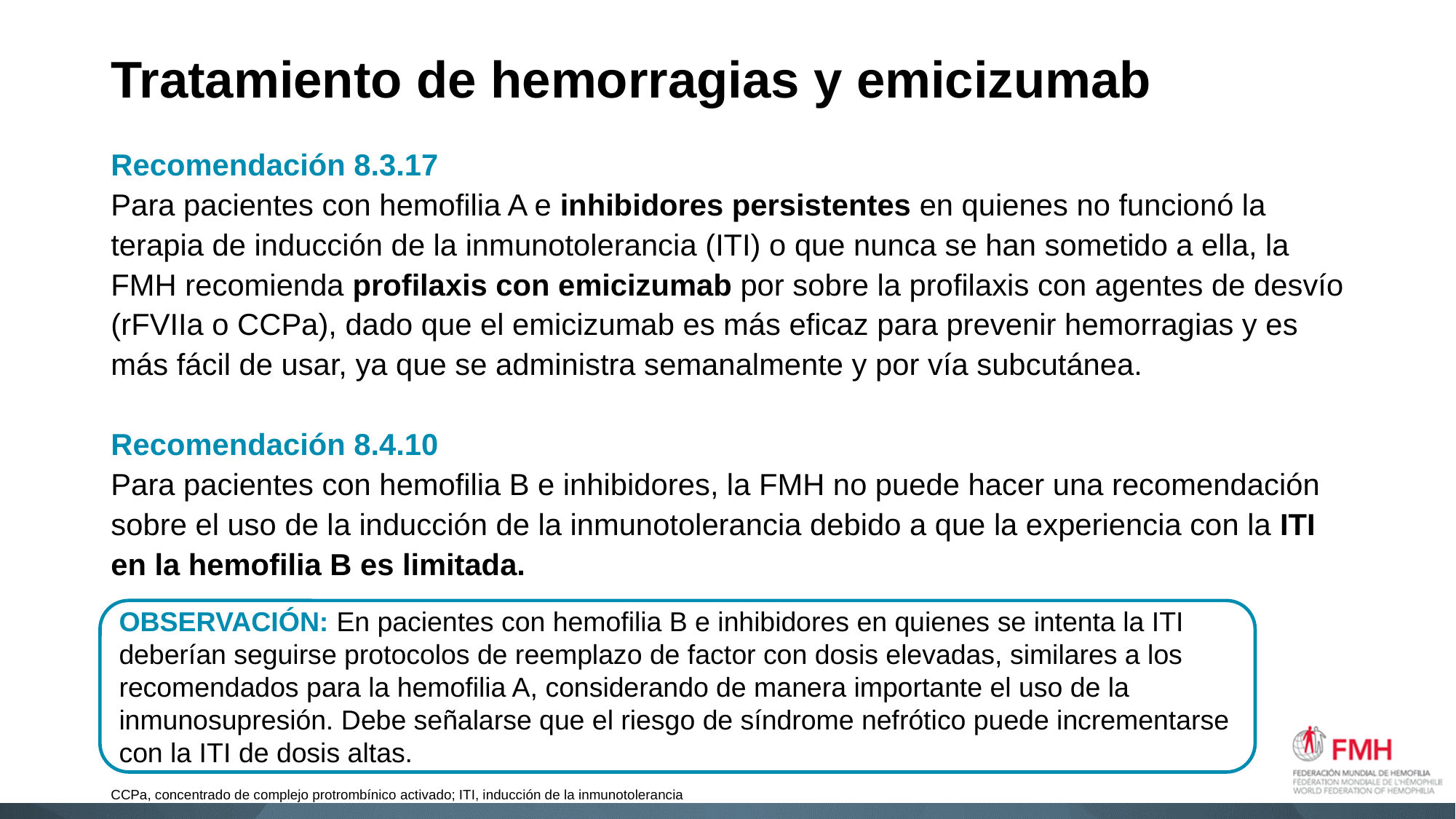

# Tratamiento de hemorragias y emicizumab
Recomendación 8.3.17
Para pacientes con hemofilia A e inhibidores persistentes en quienes no funcionó la terapia de inducción de la inmunotolerancia (ITI) o que nunca se han sometido a ella, la FMH recomienda profilaxis con emicizumab por sobre la profilaxis con agentes de desvío (rFVIIa o CCPa), dado que el emicizumab es más eficaz para prevenir hemorragias y es más fácil de usar, ya que se administra semanalmente y por vía subcutánea.

Recomendación 8.4.10
Para pacientes con hemofilia B e inhibidores, la FMH no puede hacer una recomendación sobre el uso de la inducción de la inmunotolerancia debido a que la experiencia con la ITI en la hemofilia B es limitada.
OBSERVACIÓN: En pacientes con hemofilia B e inhibidores en quienes se intenta la ITI deberían seguirse protocolos de reemplazo de factor con dosis elevadas, similares a los recomendados para la hemofilia A, considerando de manera importante el uso de la inmunosupresión. Debe señalarse que el riesgo de síndrome nefrótico puede incrementarse con la ITI de dosis altas.
CCPa, concentrado de complejo protrombínico activado; ITI, inducción de la inmunotolerancia